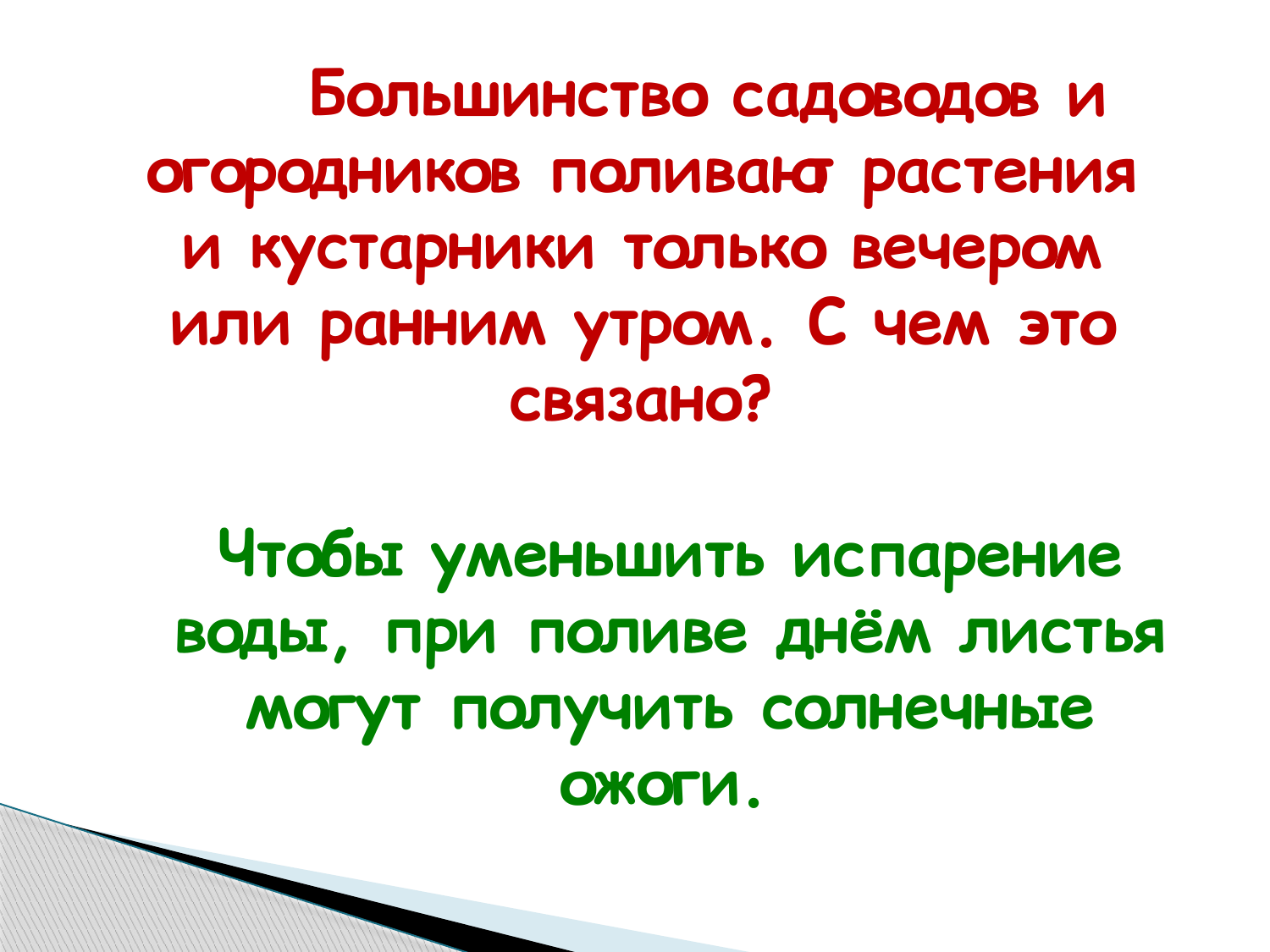

10. Большинство садоводов и огородников поливают растения и кустарники только вечером или ранним утром. С чем это связано?
Чтобы уменьшить испарение воды, при поливе днём листья могут получить солнечные ожоги.